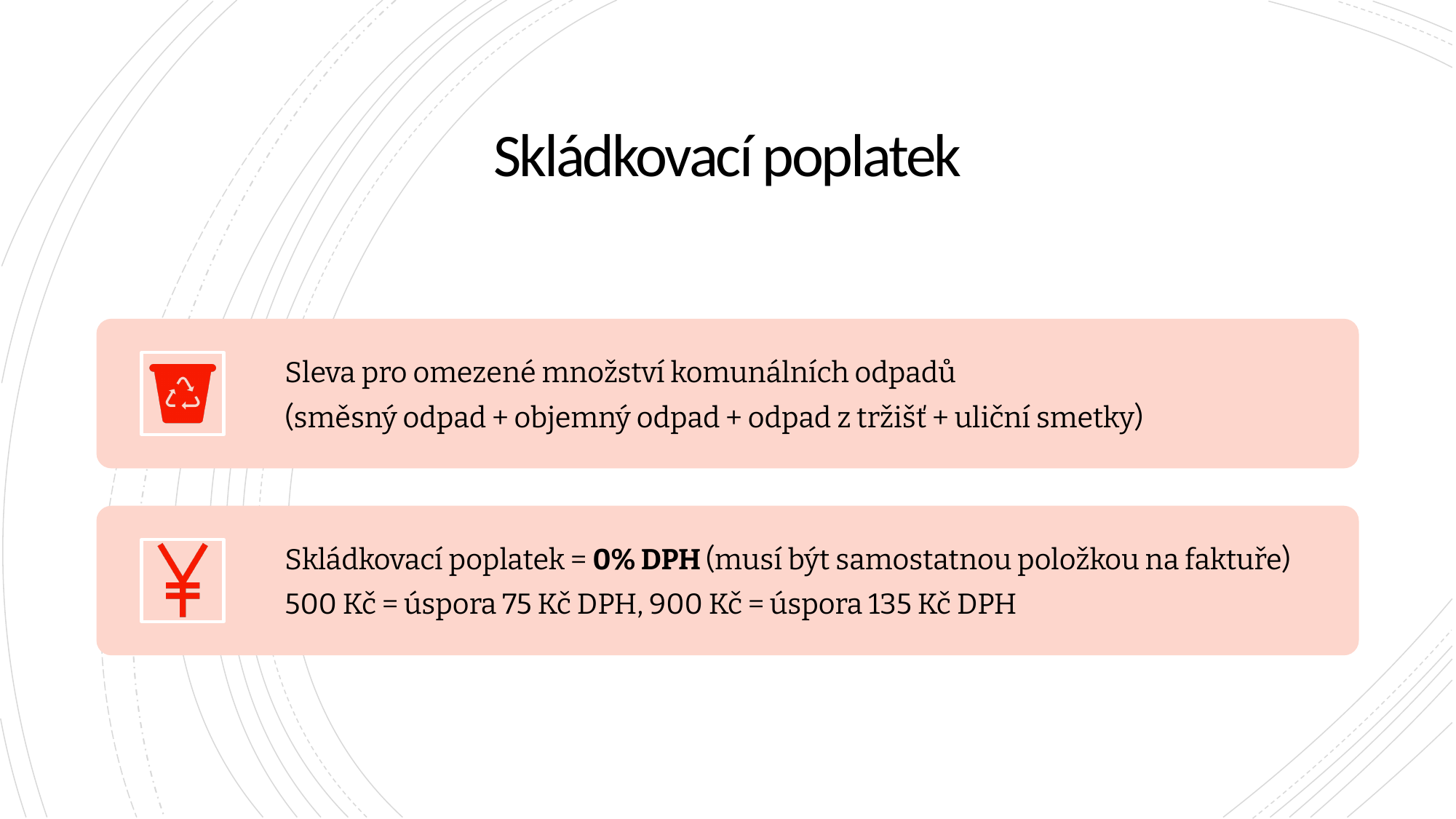

# Skládkovací poplatek
Sleva pro omezené množství komunálních odpadů
(směsný odpad + objemný odpad + odpad z tržišť + uliční smetky)
Skládkovací poplatek = 0% DPH (musí být samostatnou položkou na faktuře)
500 Kč = úspora 75 Kč DPH, 900 Kč = úspora 135 Kč DPH